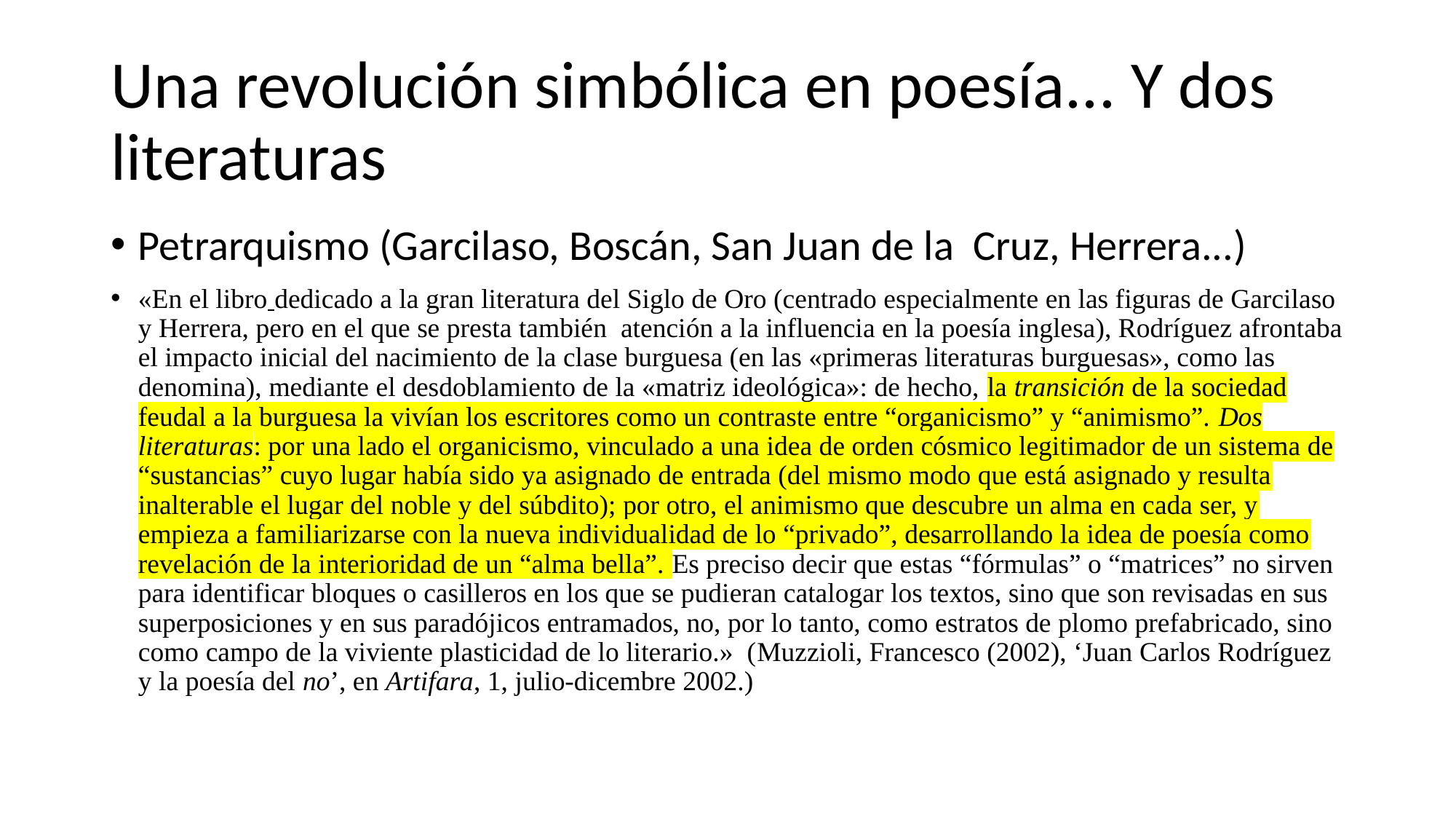

# Una revolución simbólica en poesía... Y dos literaturas
Petrarquismo (Garcilaso, Boscán, San Juan de la  Cruz, Herrera...)
«En el libro dedicado a la gran literatura del Siglo de Oro (centrado especialmente en las figuras de Garcilaso y Herrera, pero en el que se presta también  atención a la influencia en la poesía inglesa), Rodríguez afrontaba el impacto inicial del nacimiento de la clase burguesa (en las «primeras literaturas burguesas», como las denomina), mediante el desdoblamiento de la «matriz ideológica»: de hecho, la transición de la sociedad feudal a la burguesa la vivían los escritores como un contraste entre “organicismo” y “animismo”. Dos literaturas: por una lado el organicismo, vinculado a una idea de orden cósmico legitimador de un sistema de “sustancias” cuyo lugar había sido ya asignado de entrada (del mismo modo que está asignado y resulta inalterable el lugar del noble y del súbdito); por otro, el animismo que descubre un alma en cada ser, y empieza a familiarizarse con la nueva individualidad de lo “privado”, desarrollando la idea de poesía como revelación de la interioridad de un “alma bella”. Es preciso decir que estas “fórmulas” o “matrices” no sirven para identificar bloques o casilleros en los que se pudieran catalogar los textos, sino que son revisadas en sus superposiciones y en sus paradójicos entramados, no, por lo tanto, como estratos de plomo prefabricado, sino como campo de la viviente plasticidad de lo literario.»  (Muzzioli, Francesco (2002), ‘Juan Carlos Rodríguez y la poesía del no’, en Artifara, 1, julio-dicembre 2002.)